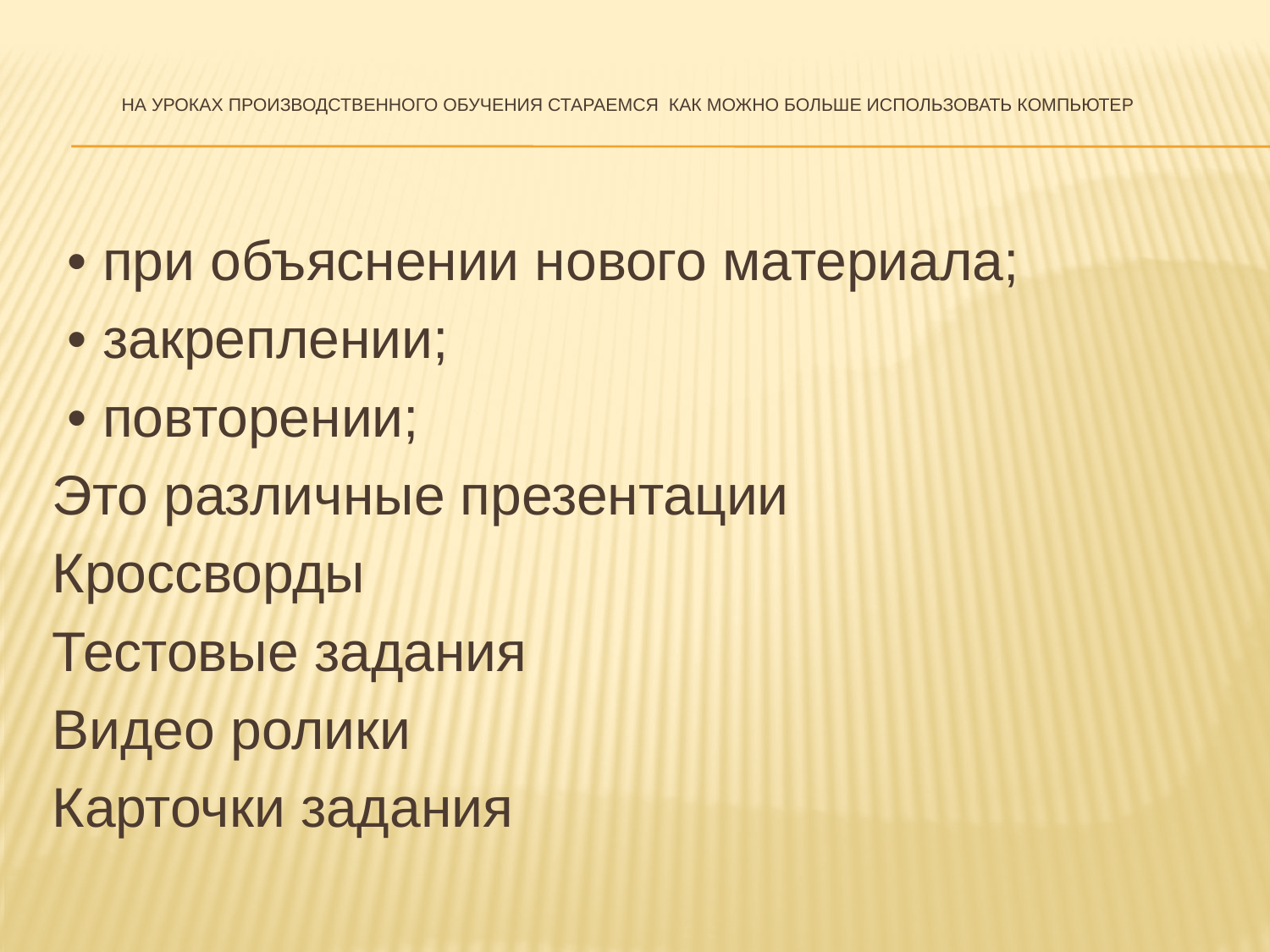

# На уроках производственного обучения стараемся  как можно больше использовать компьютер
 • при объяснении нового материала;
 • закреплении;
 • повторении;
Это различные презентации
Кроссворды
Тестовые задания
Видео ролики
Карточки задания